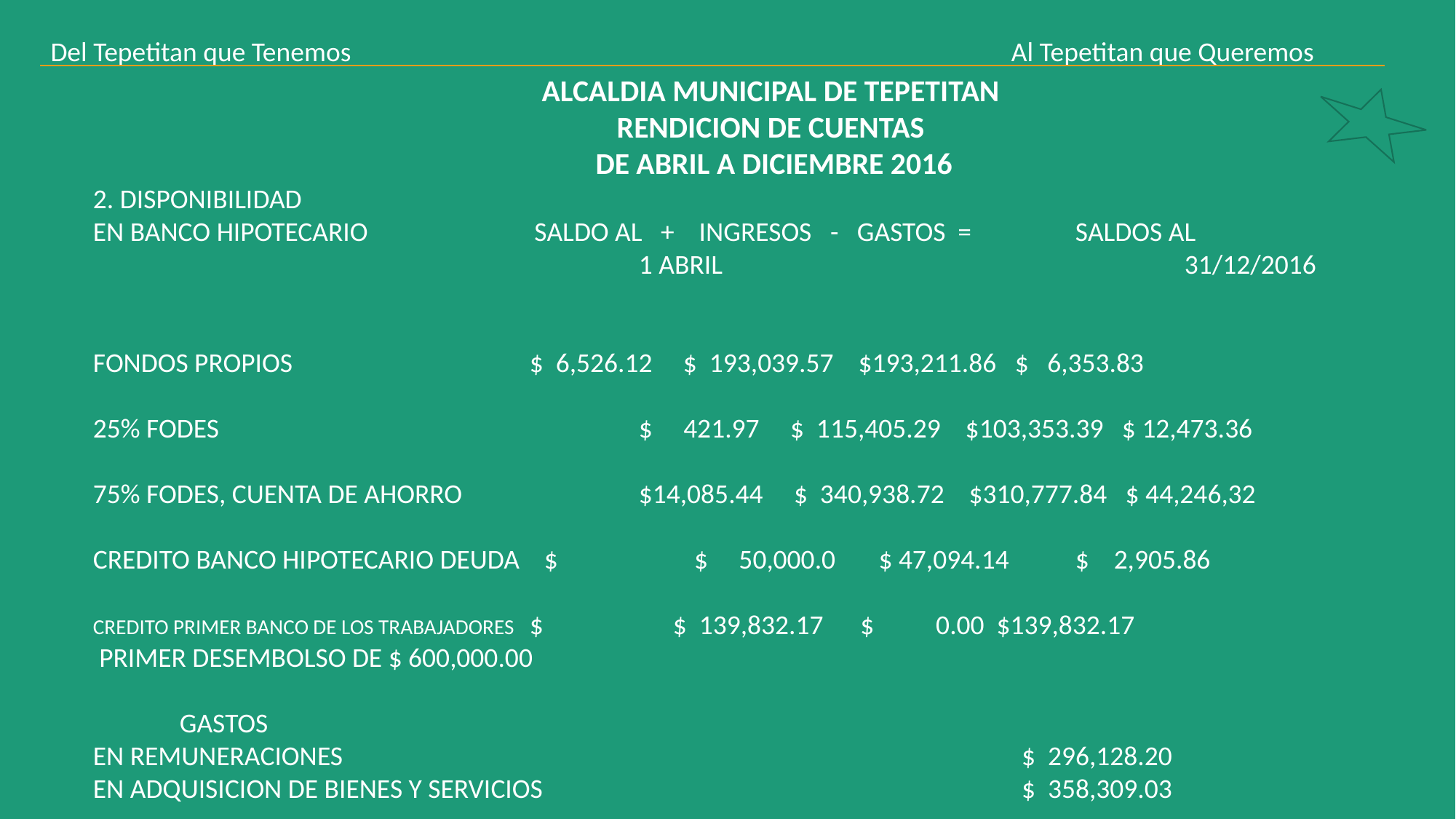

Del Tepetitan que Tenemos
Al Tepetitan que Queremos
ALCALDIA MUNICIPAL DE TEPETITAN
RENDICION DE CUENTAS
DE ABRIL A DICIEMBRE 2016

2. DISPONIBILIDAD
EN BANCO HIPOTECARIO                           SALDO AL   +    INGRESOS   -   GASTOS  =	SALDOS AL
					1 ABRIL              				31/12/2016

FONDOS PROPIOS			$  6,526.12     $  193,039.57    $193,211.86   $   6,353.83

25% FODES				$     421.97     $  115,405.29    $103,353.39   $ 12,473.36

75% FODES, CUENTA DE AHORRO		$14,085.44     $  340,938.72    $310,777.84   $ 44,246,32

CREDITO BANCO HIPOTECARIO DEUDA    $	         $     50,000.0       $ 47,094.14	$    2,905.86

CREDITO PRIMER BANCO DE LOS TRABAJADORES	$                     $  139,832.17      $          0.00  $139,832.17
 PRIMER DESEMBOLSO DE $ 600,000.00

              GASTOS
EN REMUNERACIONES						         $  296,128.20
EN ADQUISICION DE BIENES Y SERVICIOS				         $  358,309.03